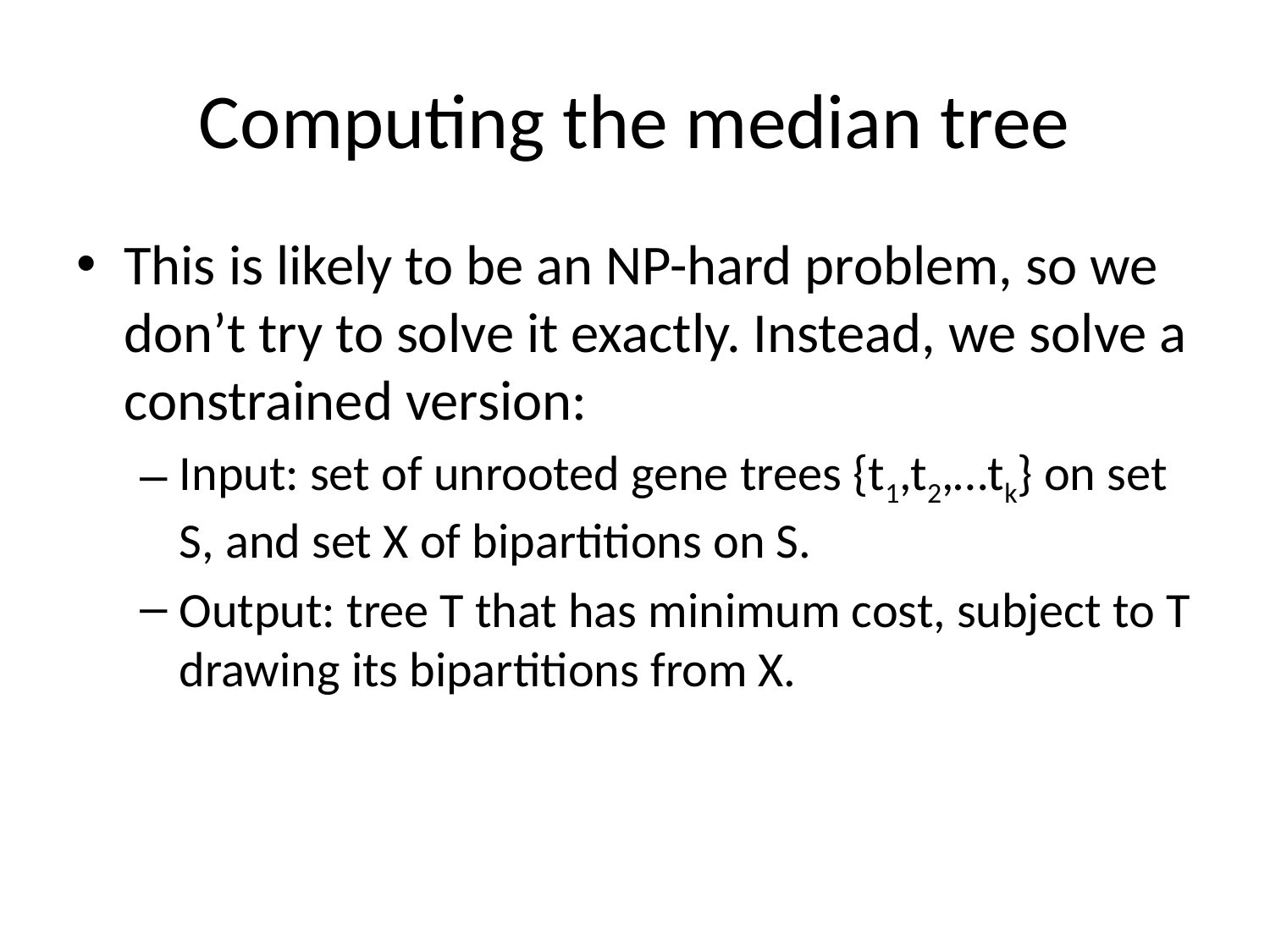

# Computing the median tree
This is likely to be an NP-hard problem, so we don’t try to solve it exactly. Instead, we solve a constrained version:
Input: set of unrooted gene trees {t1,t2,…tk} on set S, and set X of bipartitions on S.
Output: tree T that has minimum cost, subject to T drawing its bipartitions from X.
This problem we can solve in time that is polynomial in n=|S|, k, and |X|.